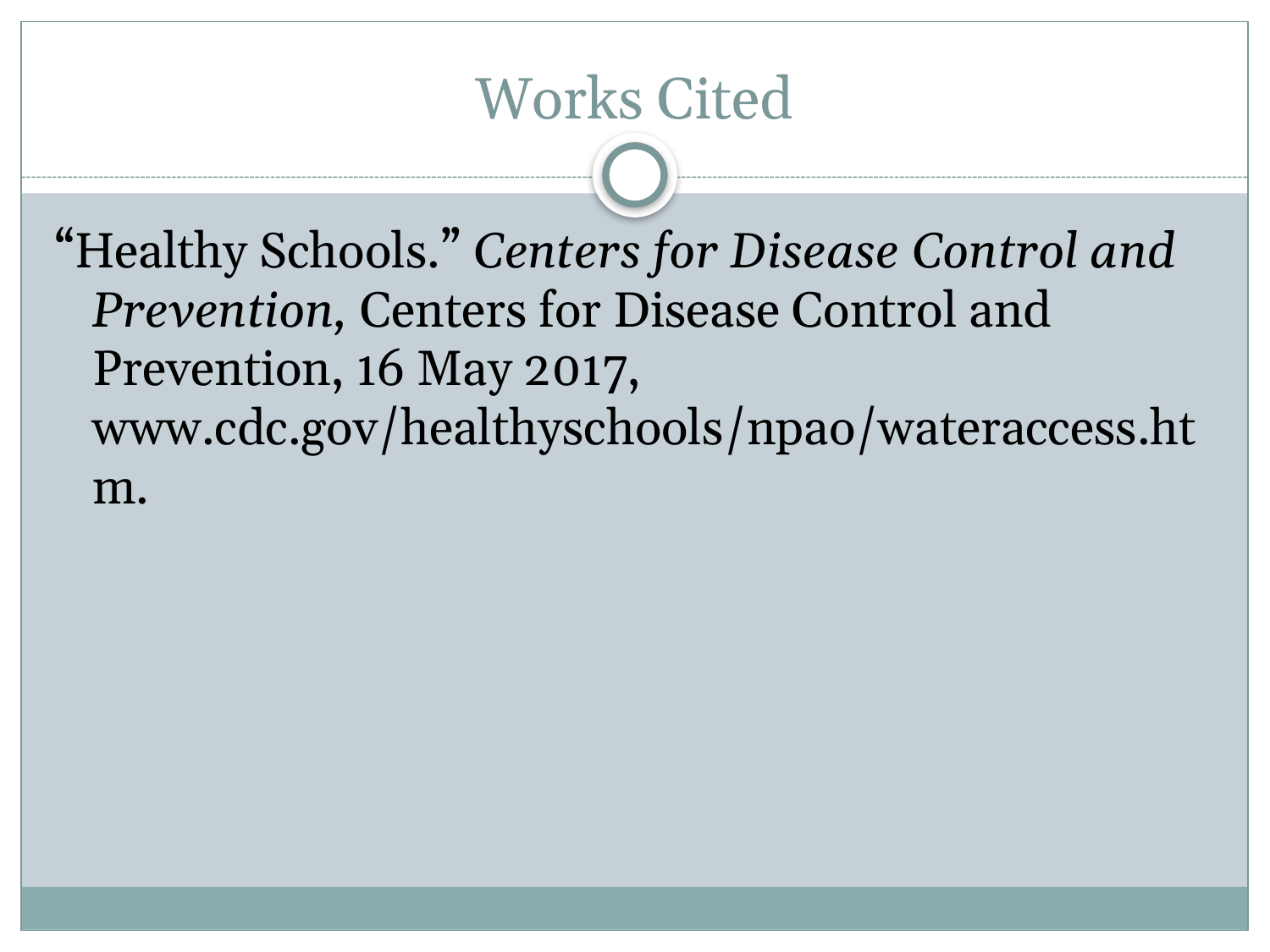

# Works Cited
“Healthy Schools.” Centers for Disease Control and Prevention, Centers for Disease Control and Prevention, 16 May 2017, www.cdc.gov/healthyschools/npao/wateraccess.htm.